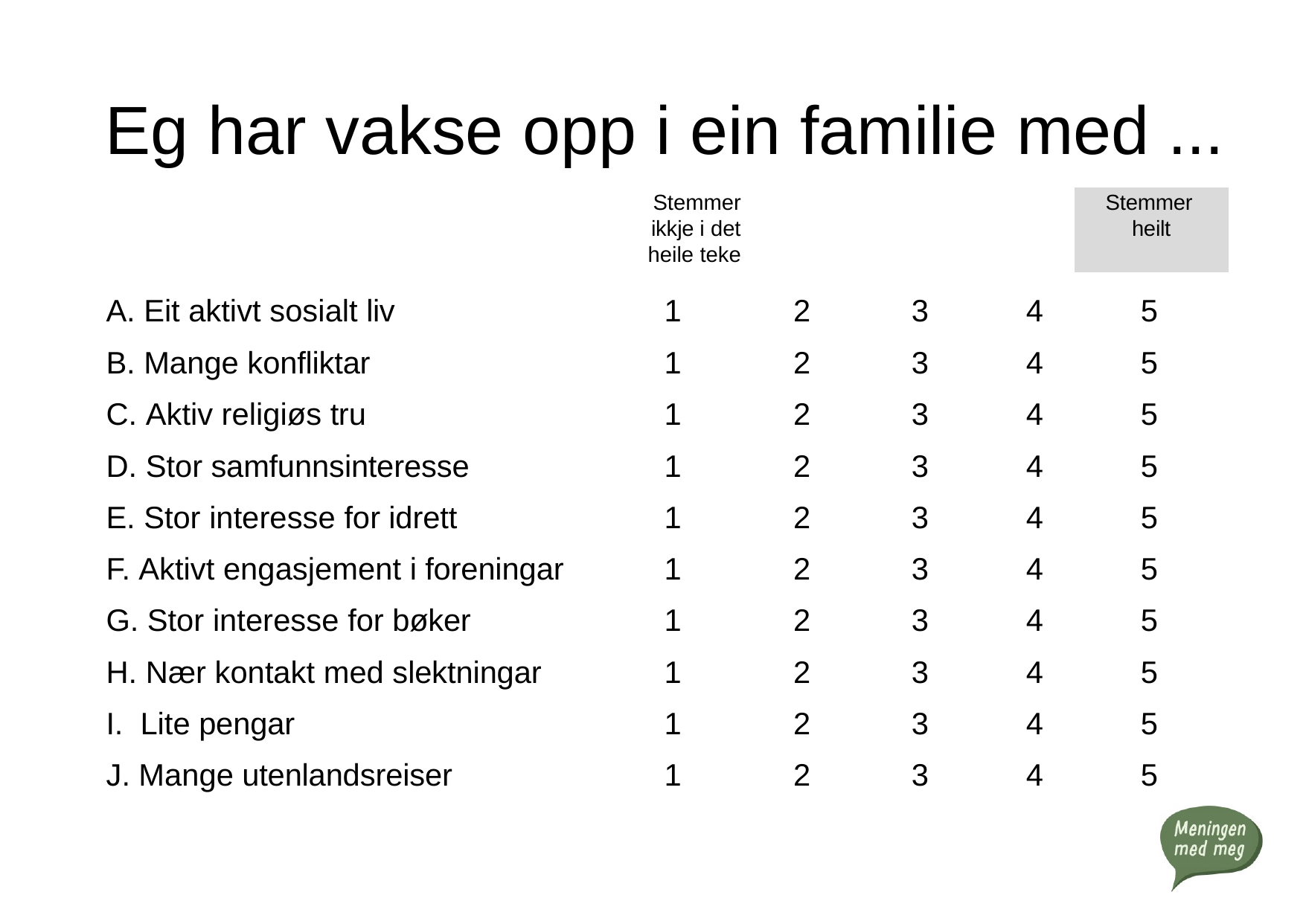

# Eg har vakse opp i ein familie med ...
| Stemmer ikkje i det heile teke |  |  |  |  | Stemmer heilt |
| --- | --- | --- | --- | --- | --- |
| A. Eit aktivt sosialt liv | 1 | 2 | 3 | 4 | 5 |
| B. Mange konfliktar | 1 | 2 | 3 | 4 | 5 |
| C. Aktiv religiøs tru | 1 | 2 | 3 | 4 | 5 |
| D. Stor samfunnsinteresse | 1 | 2 | 3 | 4 | 5 |
| E. Stor interesse for idrett | 1 | 2 | 3 | 4 | 5 |
| F. Aktivt engasjement i foreningar | 1 | 2 | 3 | 4 | 5 |
| G. Stor interesse for bøker | 1 | 2 | 3 | 4 | 5 |
| H. Nær kontakt med slektningar | 1 | 2 | 3 | 4 | 5 |
| I. Lite pengar | 1 | 2 | 3 | 4 | 5 |
| J. Mange utenlandsreiser | 1 | 2 | 3 | 4 | 5 |